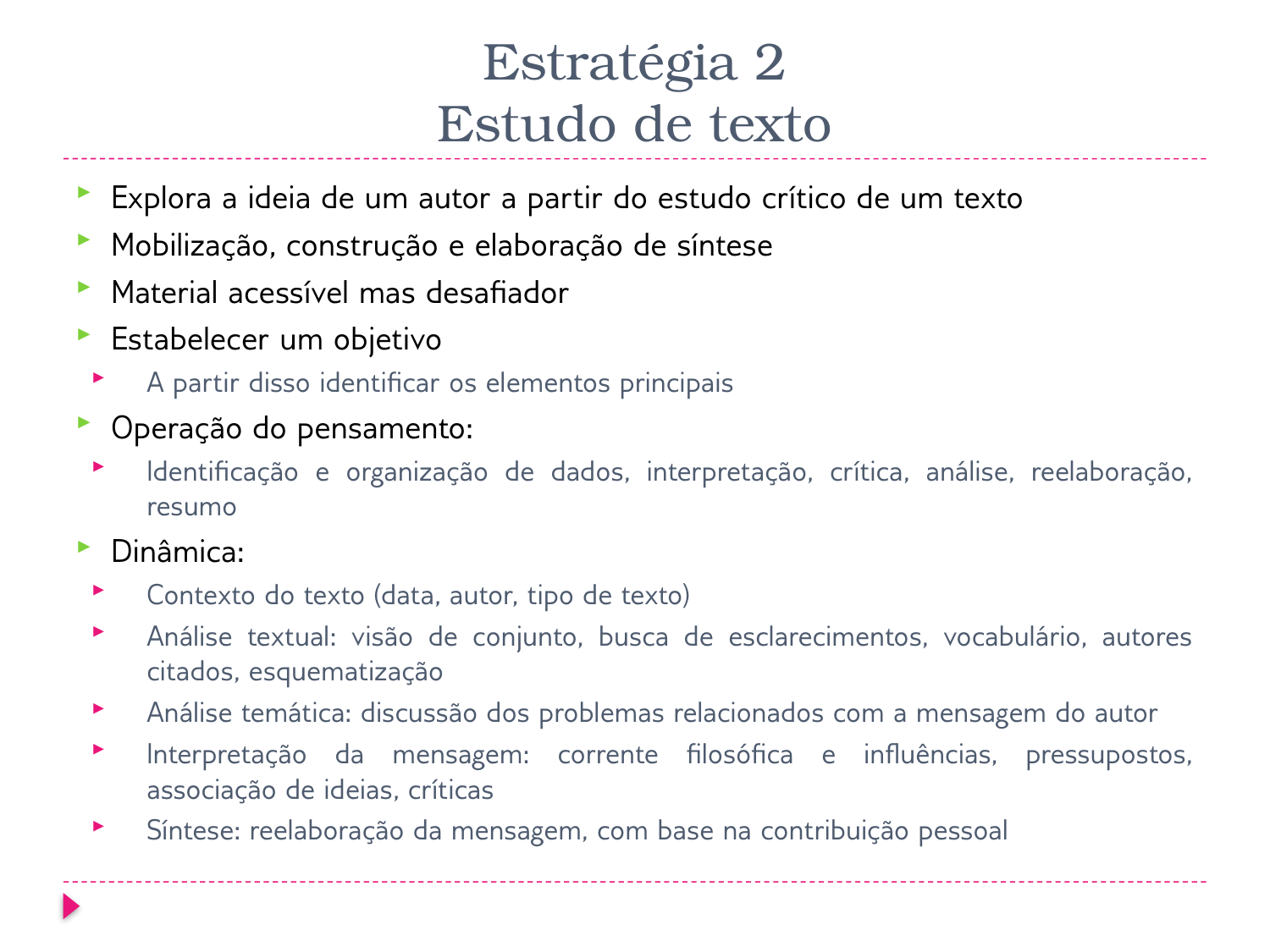

# Estratégia 2 Estudo de texto
Explora a ideia de um autor a partir do estudo crítico de um texto
Mobilização, construção e elaboração de síntese
Material acessível mas desafiador
Estabelecer um objetivo
A partir disso identificar os elementos principais
Operação do pensamento:
Identificação e organização de dados, interpretação, crítica, análise, reelaboração, resumo
Dinâmica:
Contexto do texto (data, autor, tipo de texto)
Análise textual: visão de conjunto, busca de esclarecimentos, vocabulário, autores citados, esquematização
Análise temática: discussão dos problemas relacionados com a mensagem do autor
Interpretação da mensagem: corrente filosófica e influências, pressupostos, associação de ideias, críticas
Síntese: reelaboração da mensagem, com base na contribuição pessoal